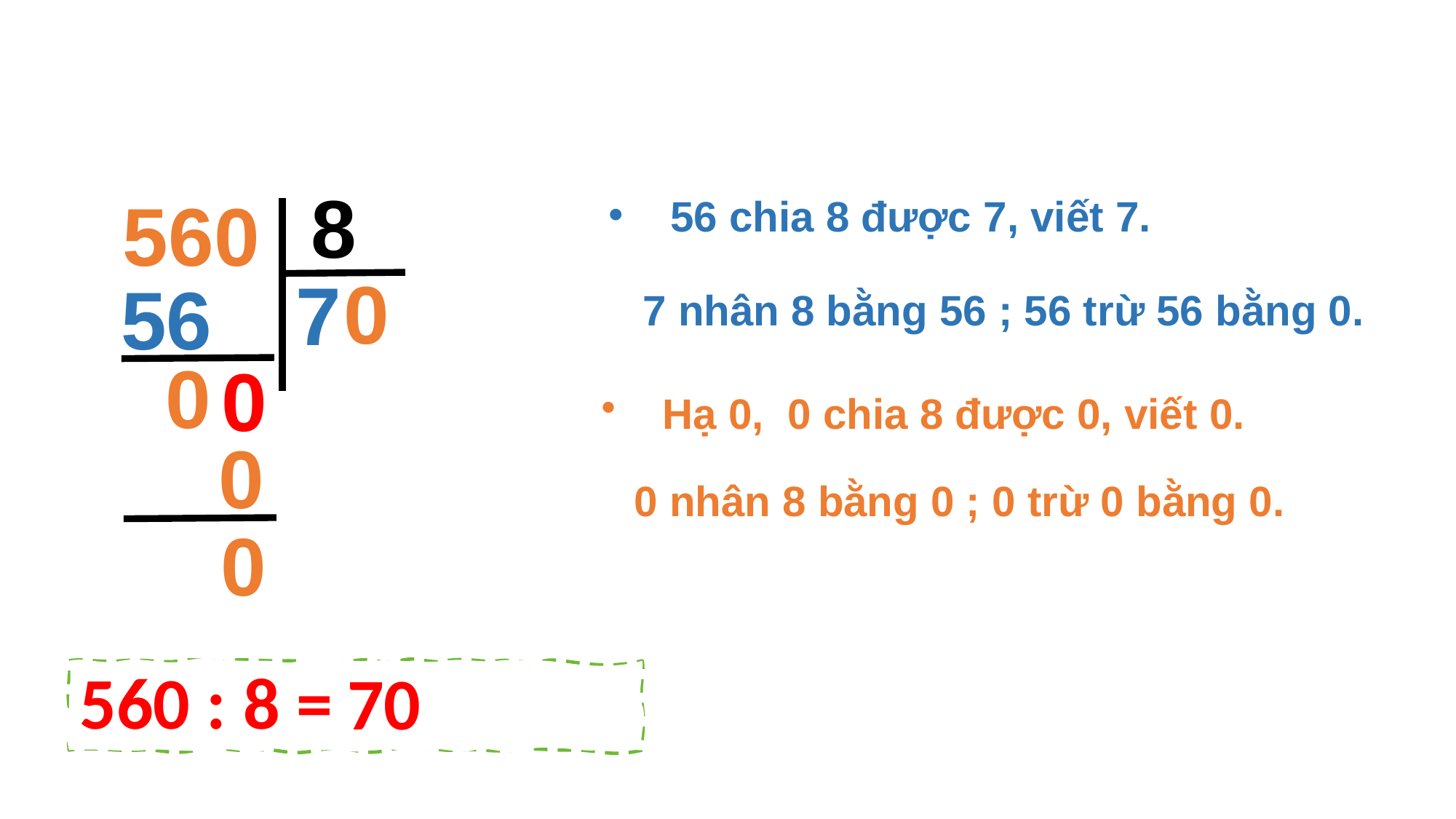

8
560
56 chia 8 được 7, viết 7.
0
7
56
      7 nhân 8 bằng 56 ; 56 trừ 56 bằng 0.
0
0
Hạ 0,  0 chia 8 được 0, viết 0.
  0
     0 nhân 8 bằng 0 ; 0 trừ 0 bằng 0.
0
560 : 8 =
70